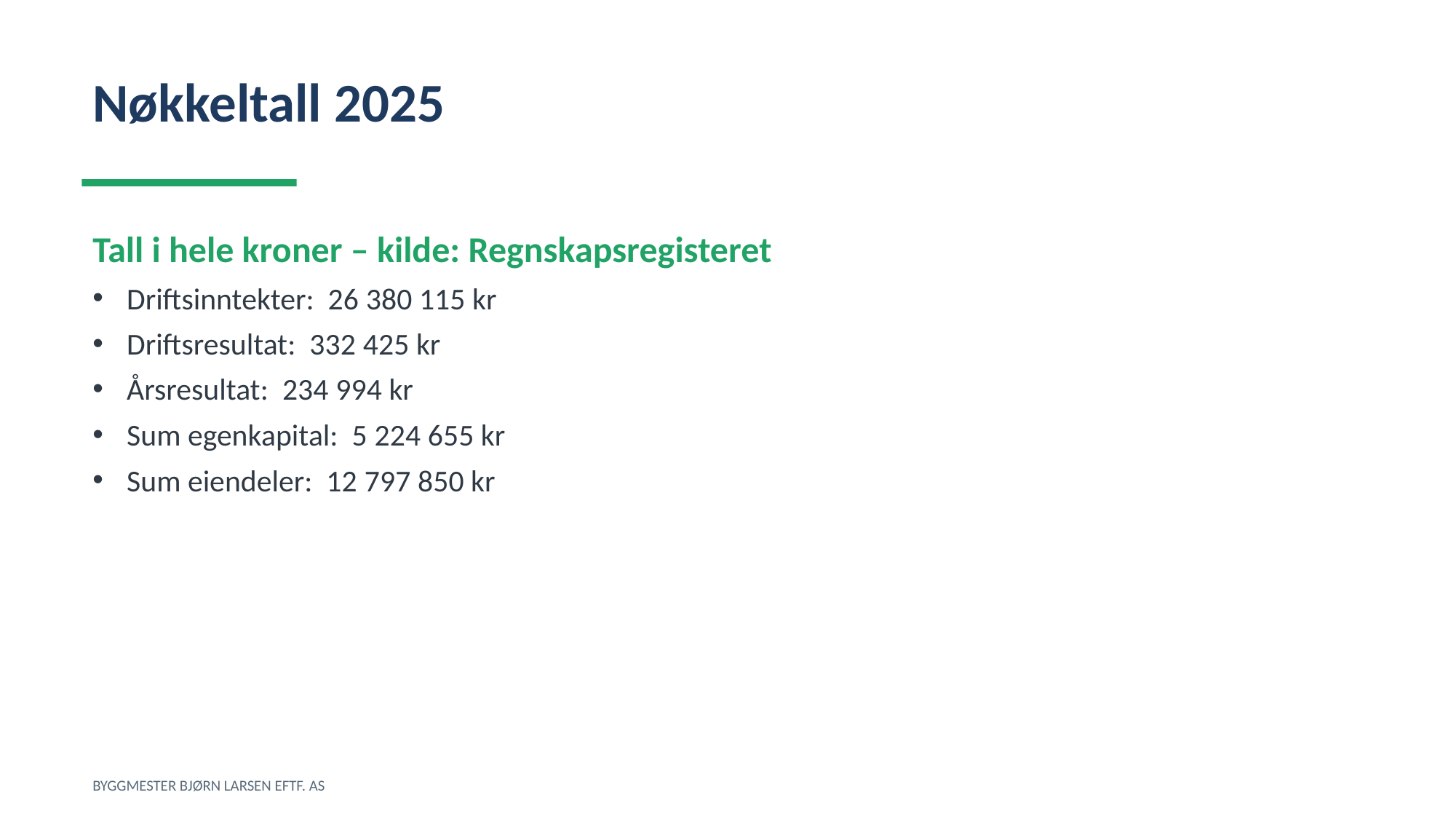

Nøkkeltall 2025

Tall i hele kroner – kilde: Regnskapsregisteret
Driftsinntekter:  26 380 115 kr
Driftsresultat:  332 425 kr
Årsresultat:  234 994 kr
Sum egenkapital:  5 224 655 kr
Sum eiendeler:  12 797 850 kr
BYGGMESTER BJØRN LARSEN EFTF. AS